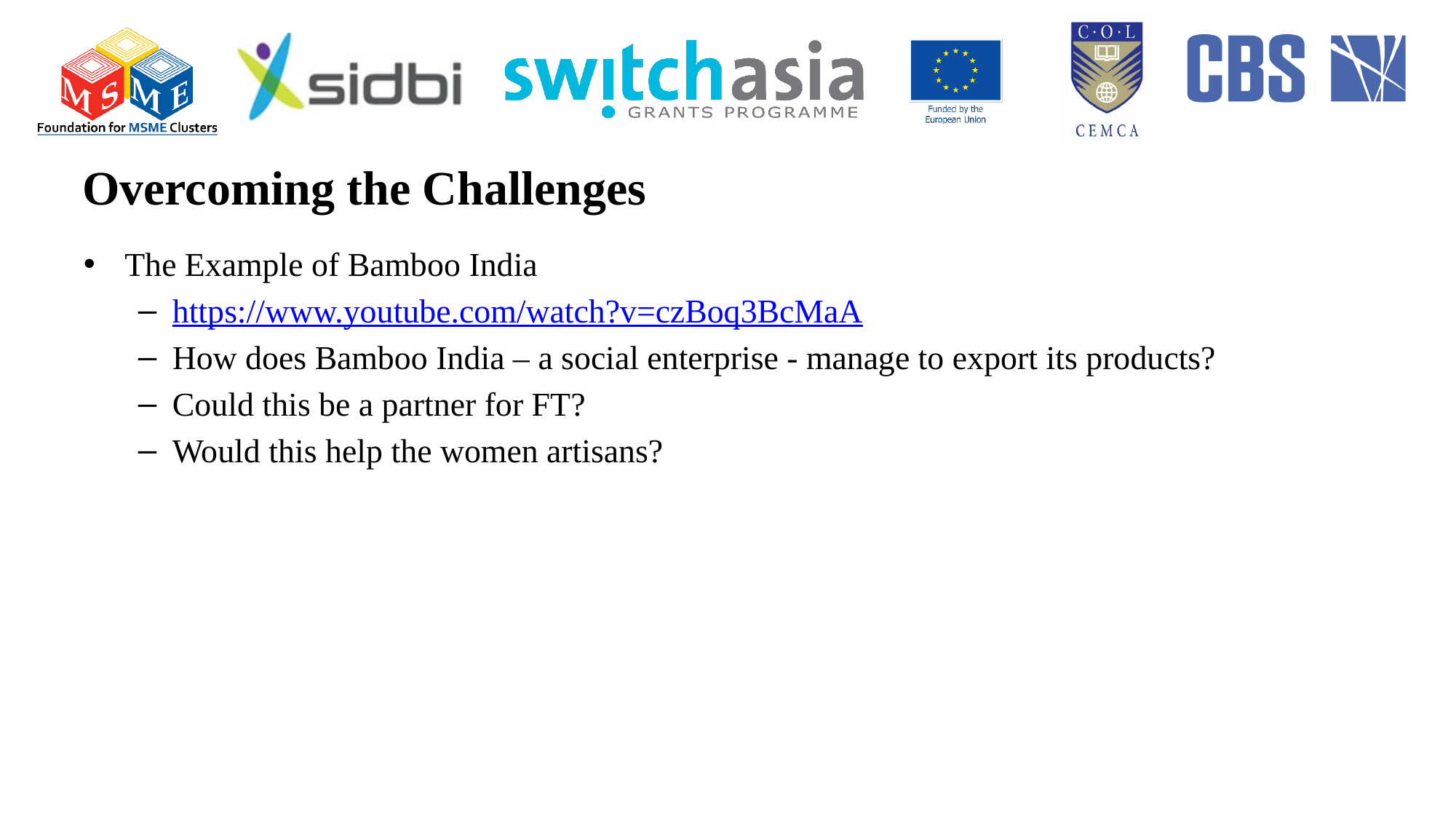

# Overcoming the Challenges
The Example of Bamboo India
https://www.youtube.com/watch?v=czBoq3BcMaA
How does Bamboo India – a social enterprise - manage to export its products?
Could this be a partner for FT?
Would this help the women artisans?